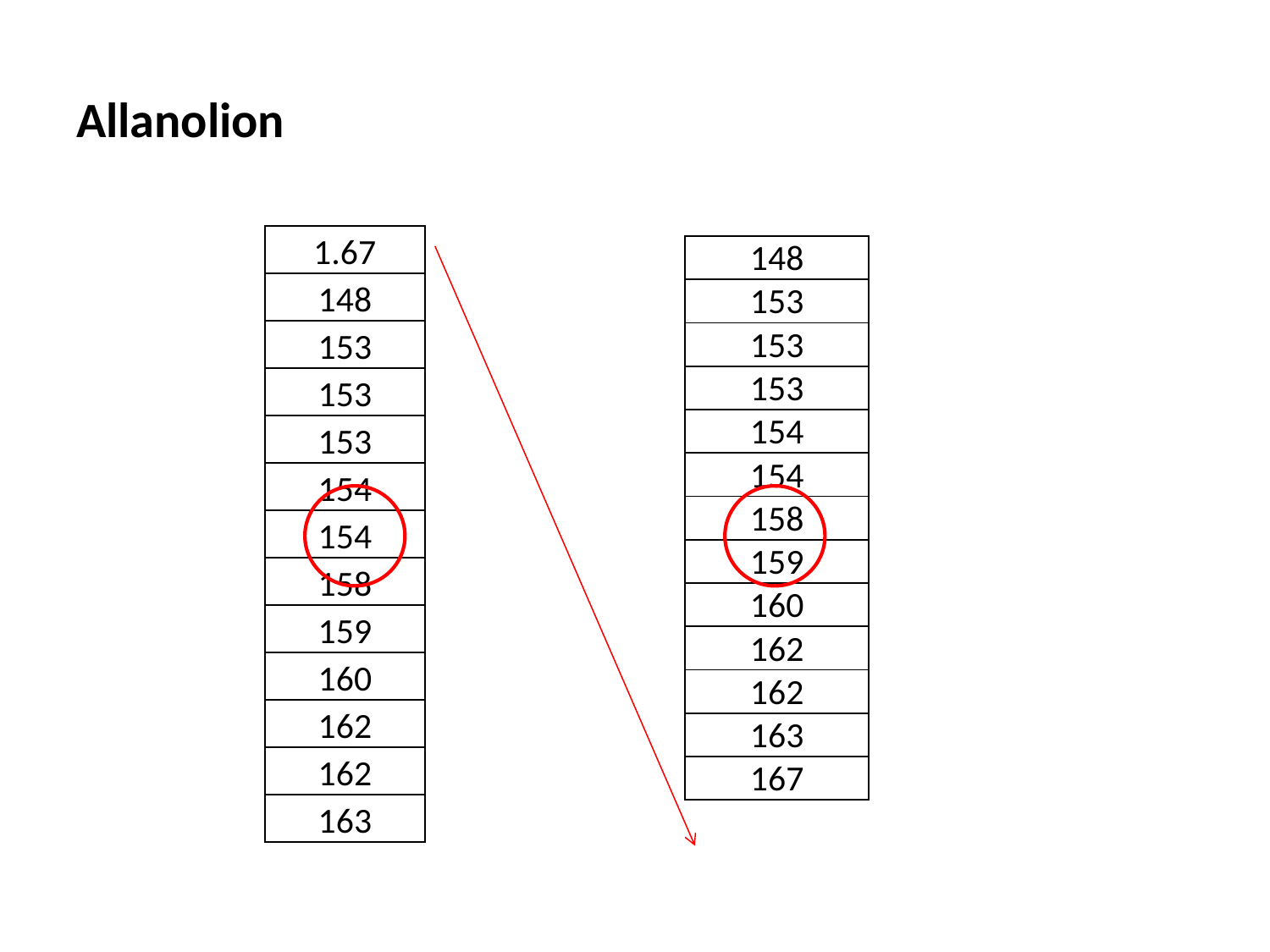

# Allanolion
| 1.67 |
| --- |
| 148 |
| 153 |
| 153 |
| 153 |
| 154 |
| 154 |
| 158 |
| 159 |
| 160 |
| 162 |
| 162 |
| 163 |
| 148 |
| --- |
| 153 |
| 153 |
| 153 |
| 154 |
| 154 |
| 158 |
| 159 |
| 160 |
| 162 |
| 162 |
| 163 |
| 167 |